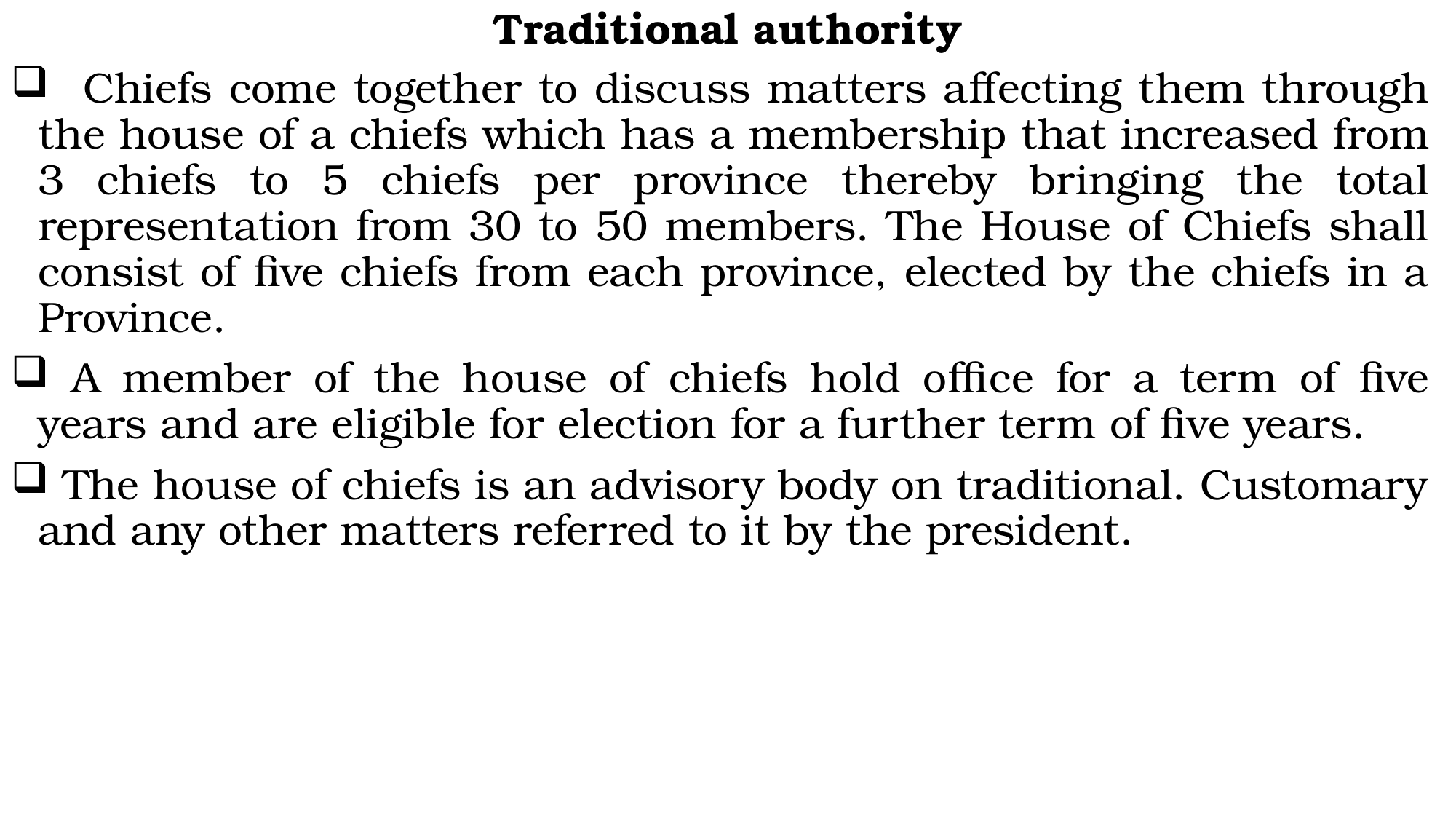

# Traditional authority
  Chiefs come together to discuss matters affecting them through the house of a chiefs which has a membership that increased from 3 chiefs to 5 chiefs per province thereby bringing the total representation from 30 to 50 members. The House of Chiefs shall consist of five chiefs from each province, elected by the chiefs in a Province.
 A member of the house of chiefs hold office for a term of five years and are eligible for election for a further term of five years.
 The house of chiefs is an advisory body on traditional. Customary and any other matters referred to it by the president.